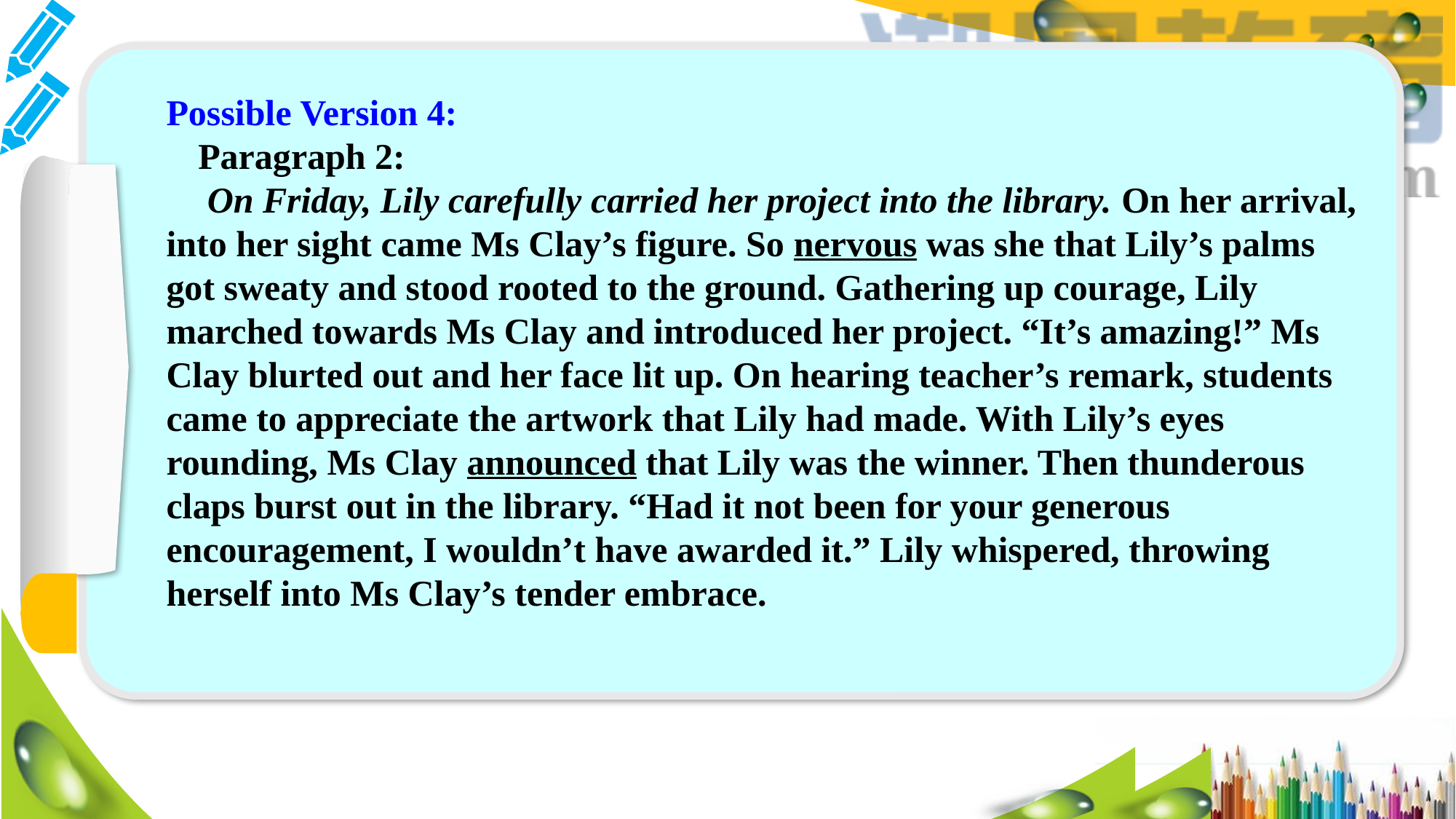

Possible Version 4:
Paragraph 2:
 On Friday, Lily carefully carried her project into the library. On her arrival, into her sight came Ms Clay’s figure. So nervous was she that Lily’s palms got sweaty and stood rooted to the ground. Gathering up courage, Lily marched towards Ms Clay and introduced her project. “It’s amazing!” Ms Clay blurted out and her face lit up. On hearing teacher’s remark, students came to appreciate the artwork that Lily had made. With Lily’s eyes rounding, Ms Clay announced that Lily was the winner. Then thunderous claps burst out in the library. “Had it not been for your generous encouragement, I wouldn’t have awarded it.” Lily whispered, throwing herself into Ms Clay’s tender embrace.
#